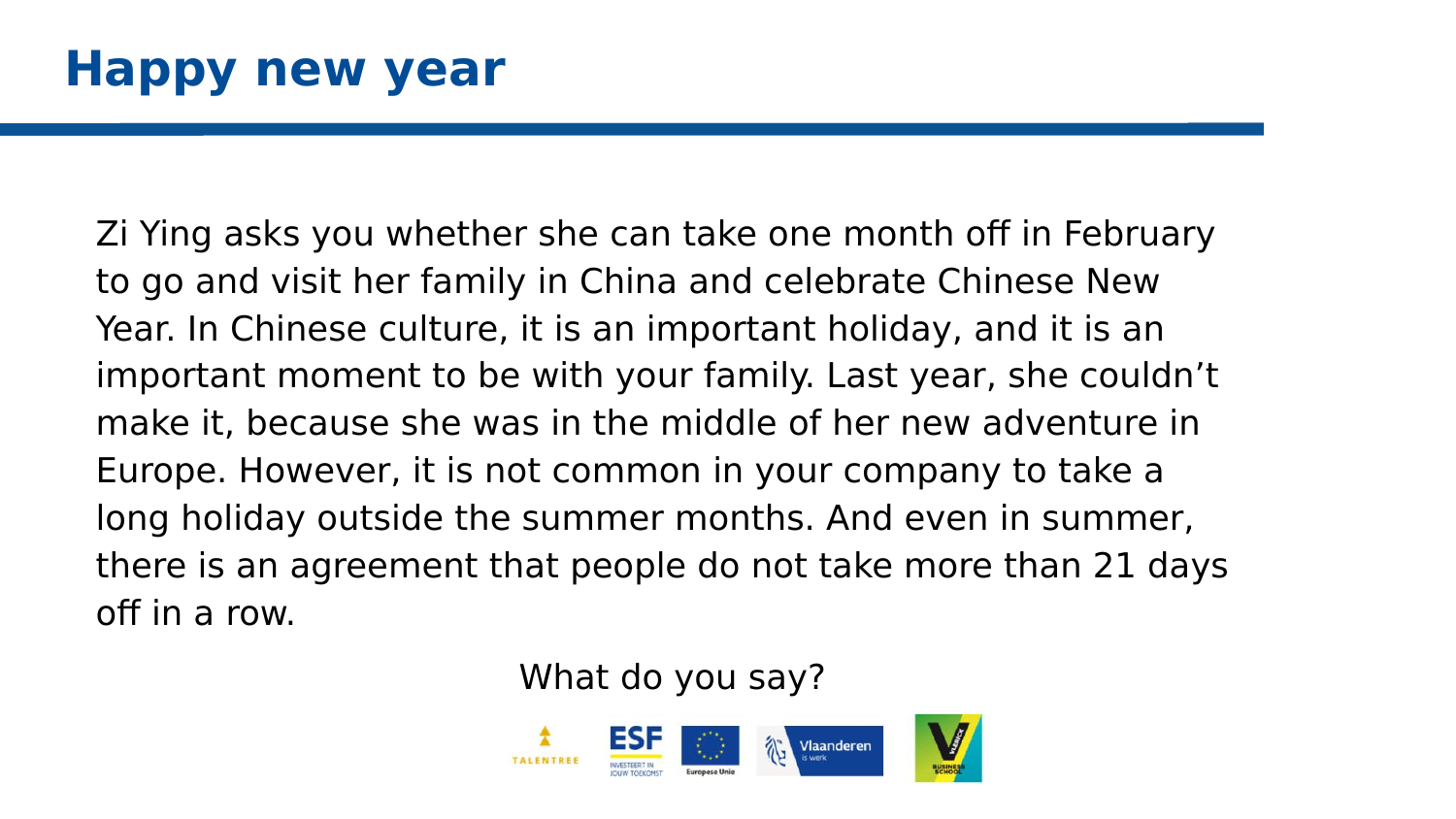

# Happy new year

Zi Ying asks you whether she can take one month off in February to go and visit her family in China and celebrate Chinese New Year. In Chinese culture, it is an important holiday, and it is an important moment to be with your family. Last year, she couldn’t make it, because she was in the middle of her new adventure in Europe. However, it is not common in your company to take a long holiday outside the summer months. And even in summer, there is an agreement that people do not take more than 21 days off in a row.
What do you say?